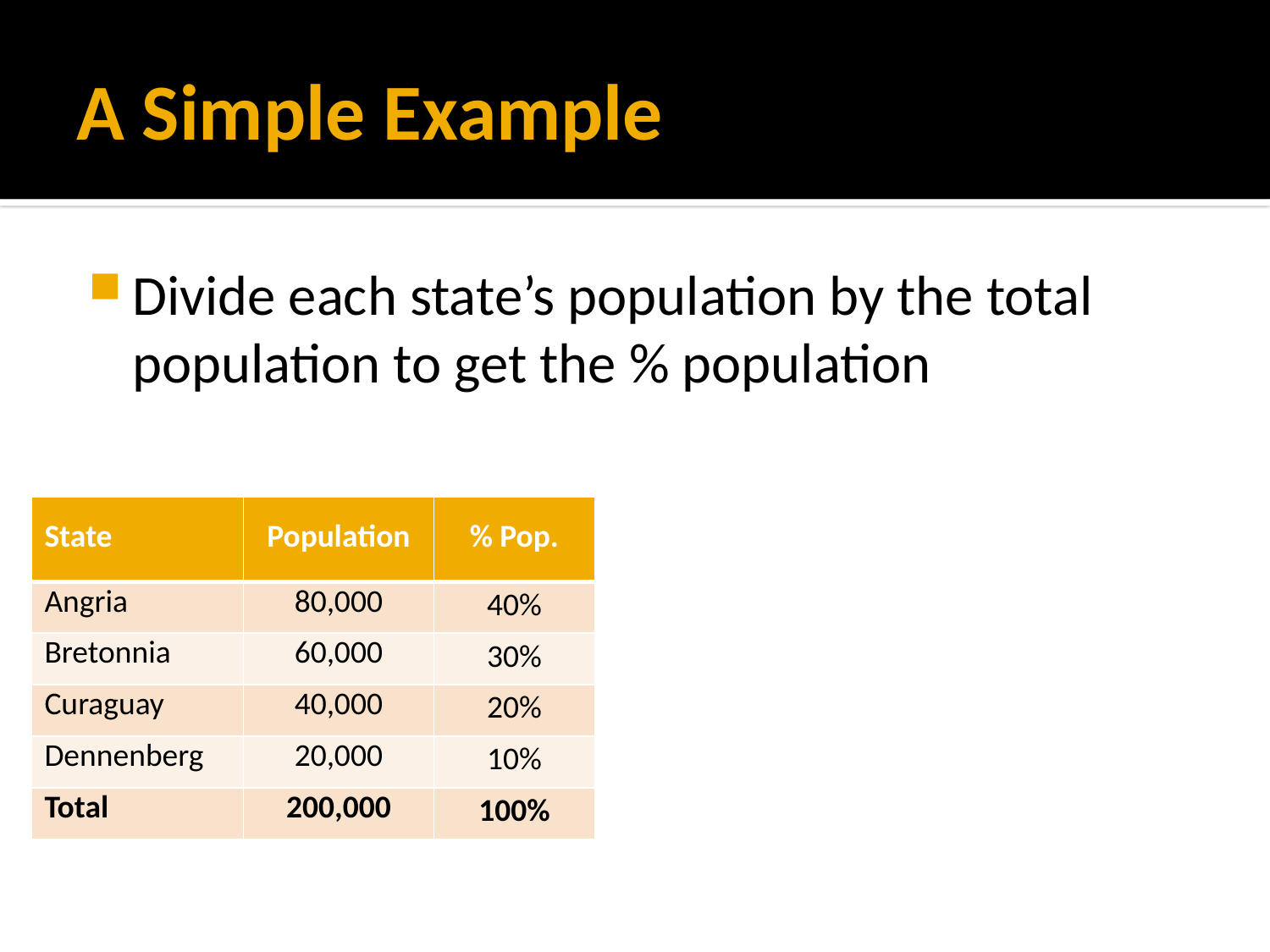

# A Simple Example
Divide each state’s population by the total population to get the % population
| State | Population | % Pop. |
| --- | --- | --- |
| Angria | 80,000 | 40% |
| Bretonnia | 60,000 | 30% |
| Curaguay | 40,000 | 20% |
| Dennenberg | 20,000 | 10% |
| Total | 200,000 | 100% |